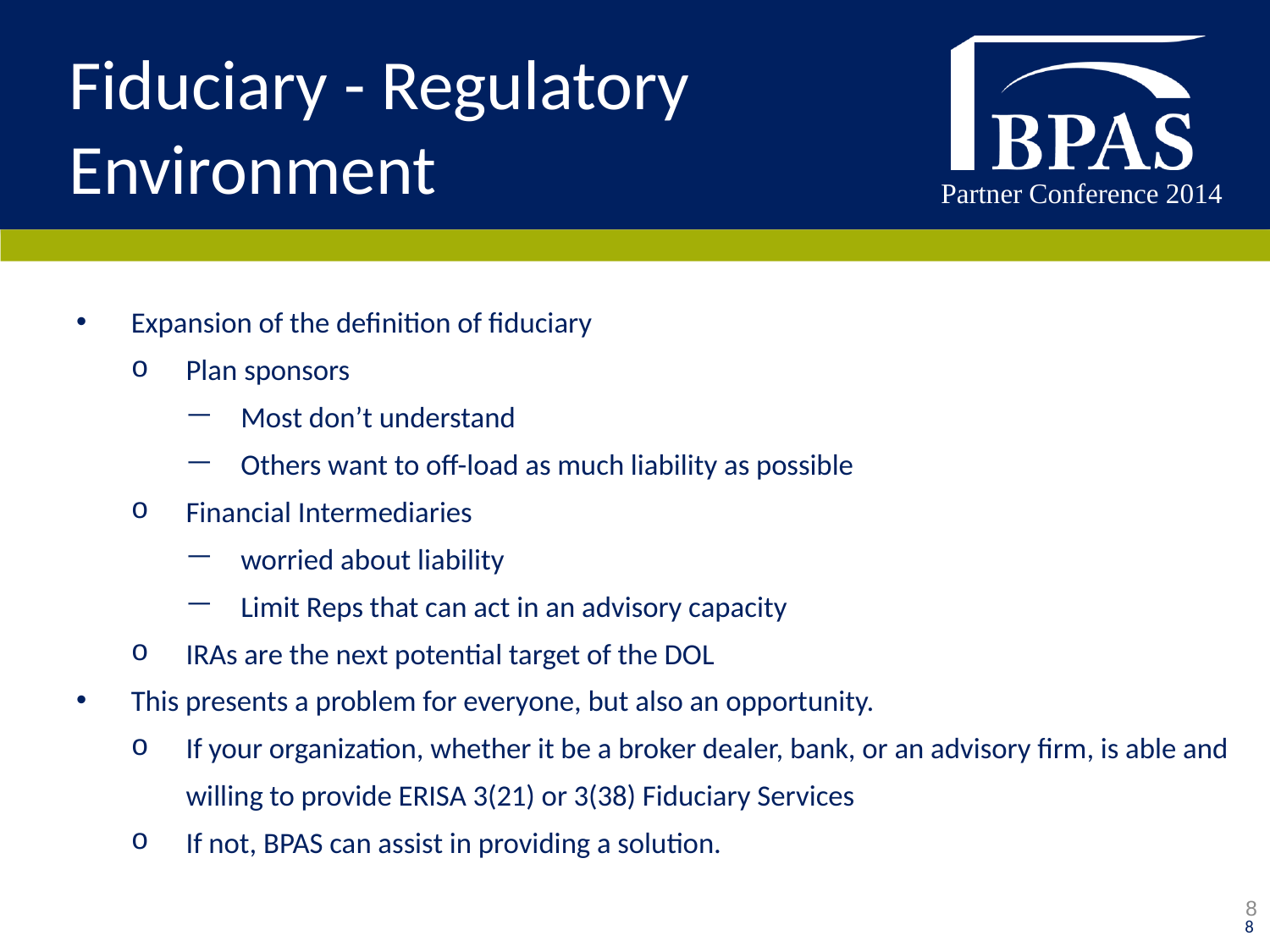

# Fiduciary - Regulatory Environment
Expansion of the definition of fiduciary
Plan sponsors
Most don’t understand
Others want to off-load as much liability as possible
Financial Intermediaries
worried about liability
Limit Reps that can act in an advisory capacity
IRAs are the next potential target of the DOL
This presents a problem for everyone, but also an opportunity.
If your organization, whether it be a broker dealer, bank, or an advisory firm, is able and willing to provide ERISA 3(21) or 3(38) Fiduciary Services
If not, BPAS can assist in providing a solution.

8